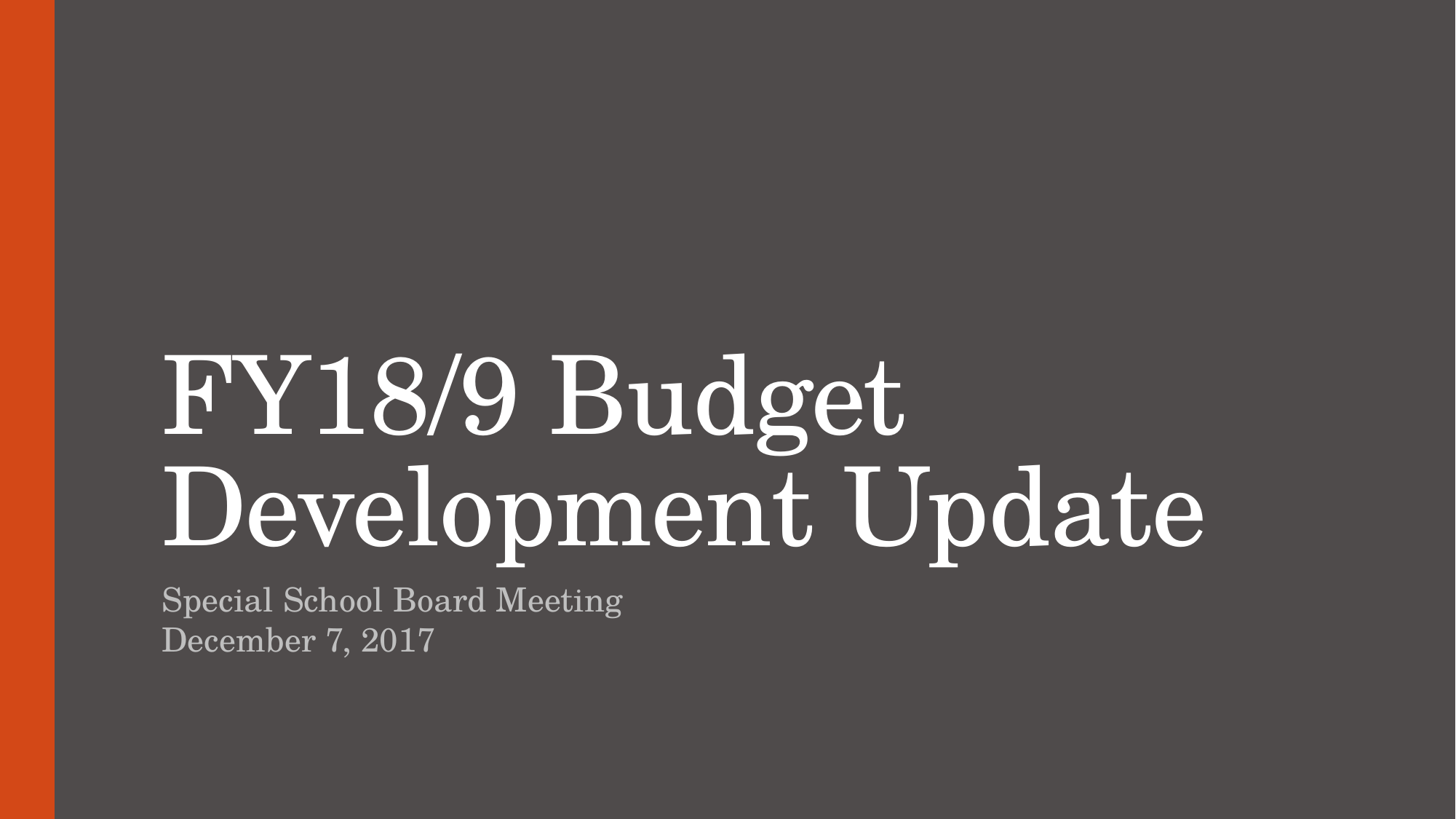

# FY18/9 Budget Development Update
Special School Board Meeting
December 7, 2017